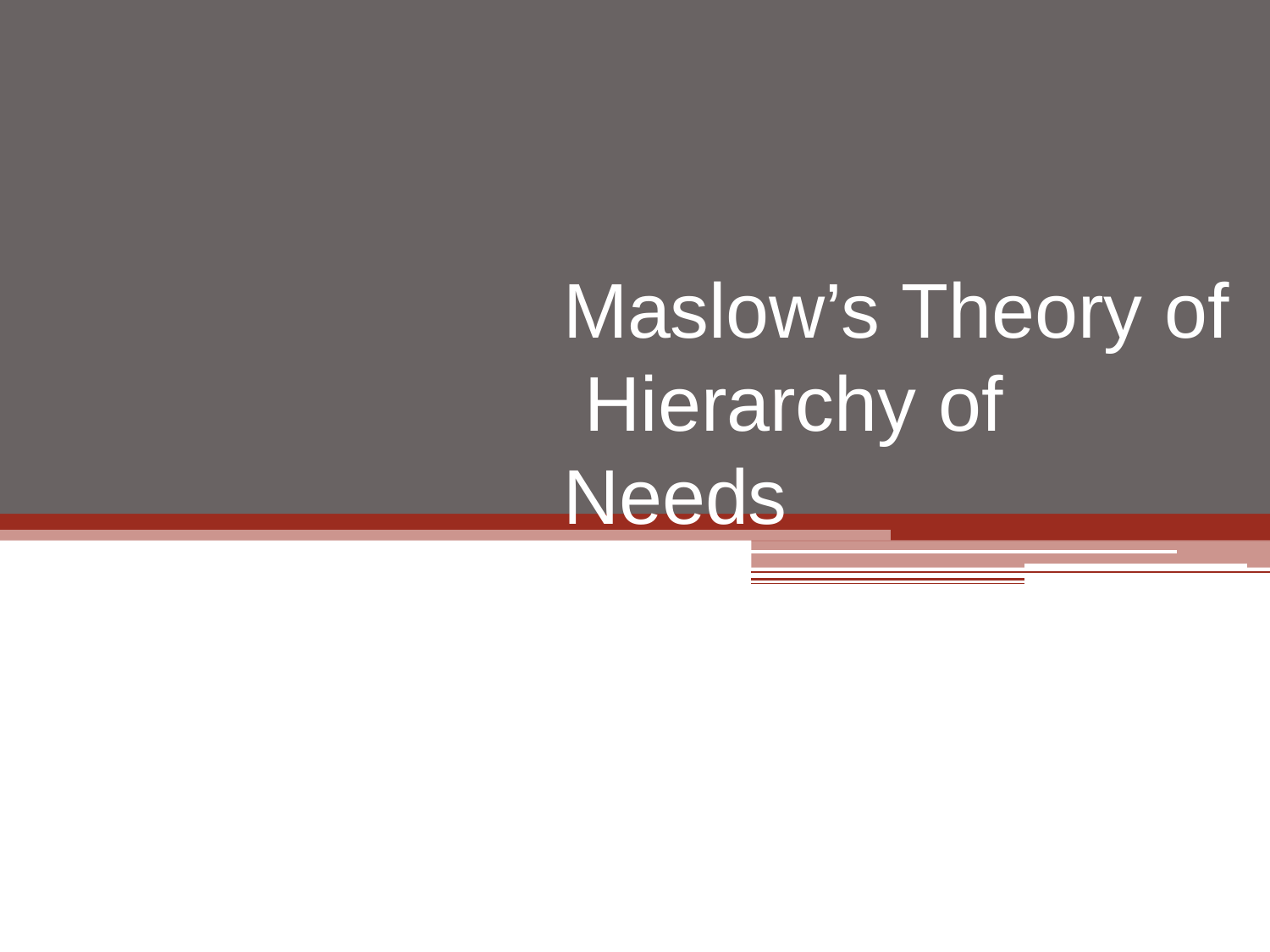

# Maslow’s Theory of  Hierarchy of Needs